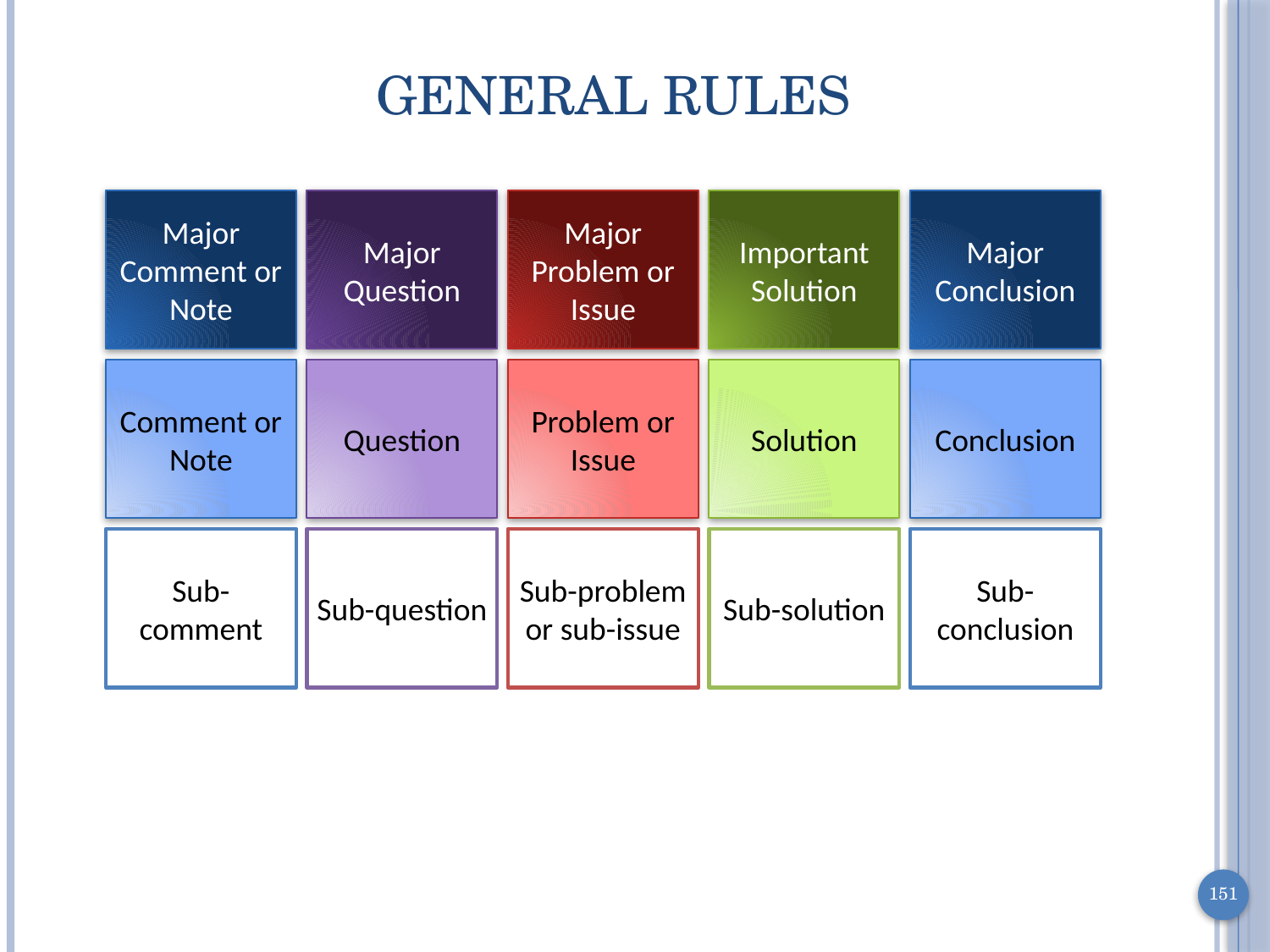

# General Rules
Major Comment or Note
Major Question
Major Problem or Issue
Important Solution
Major Conclusion
Comment or Note
Question
Problem or Issue
Solution
Conclusion
Sub-comment
Sub-question
Sub-problem or sub-issue
Sub-solution
Sub-conclusion